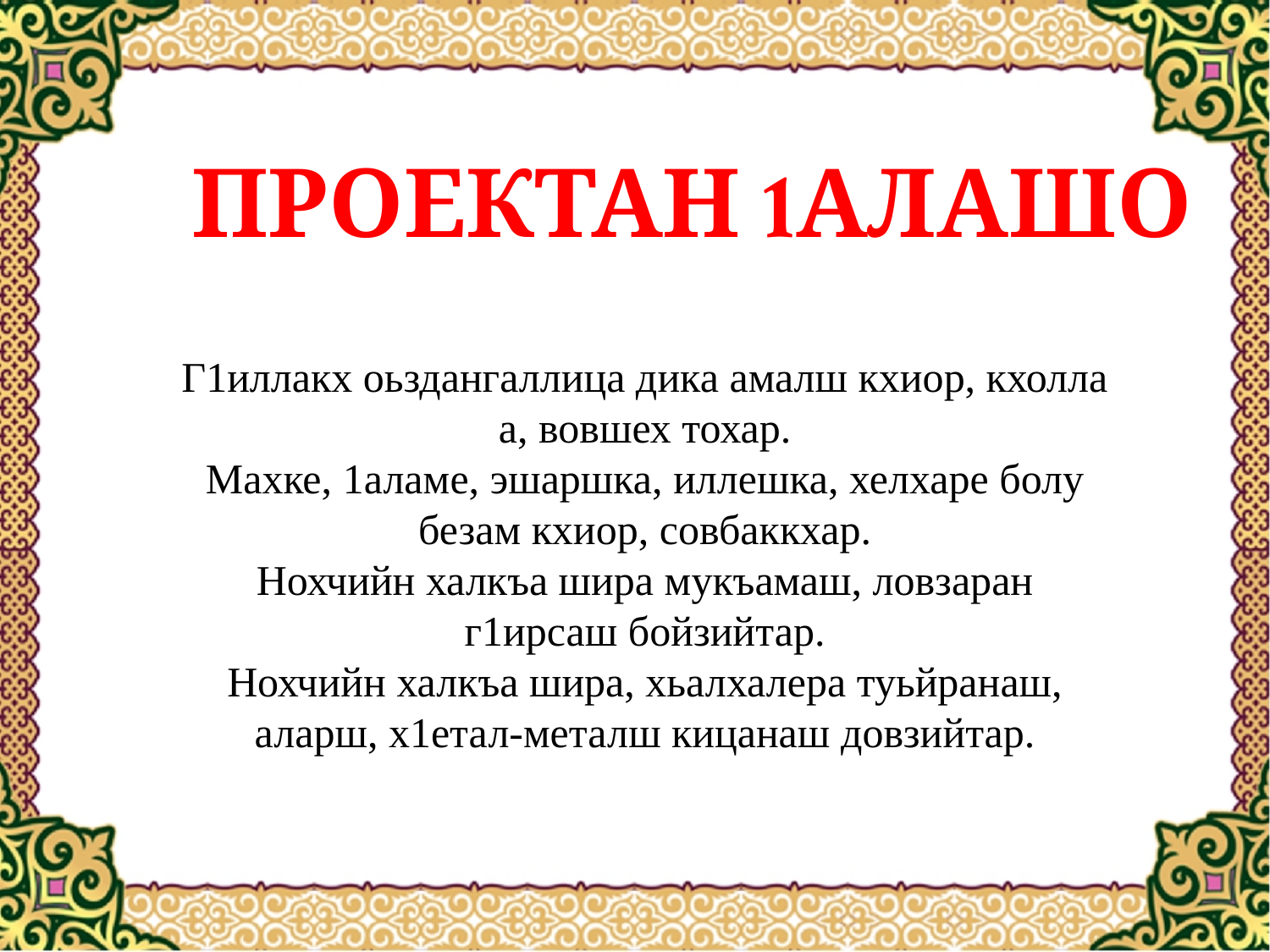

ПРОЕКТАН 1АЛАШО

Г1иллакх оьздангаллица дика амалш кхиор, кхолла а, вовшех тохар.
Махке, 1аламе, эшаршка, иллешка, хелхаре болу безам кхиор, совбаккхар.
Нохчийн халкъа шира мукъамаш, ловзаран г1ирсаш бойзийтар.
Нохчийн халкъа шира, хьалхалера туьйранаш, аларш, х1етал-металш кицанаш довзийтар.